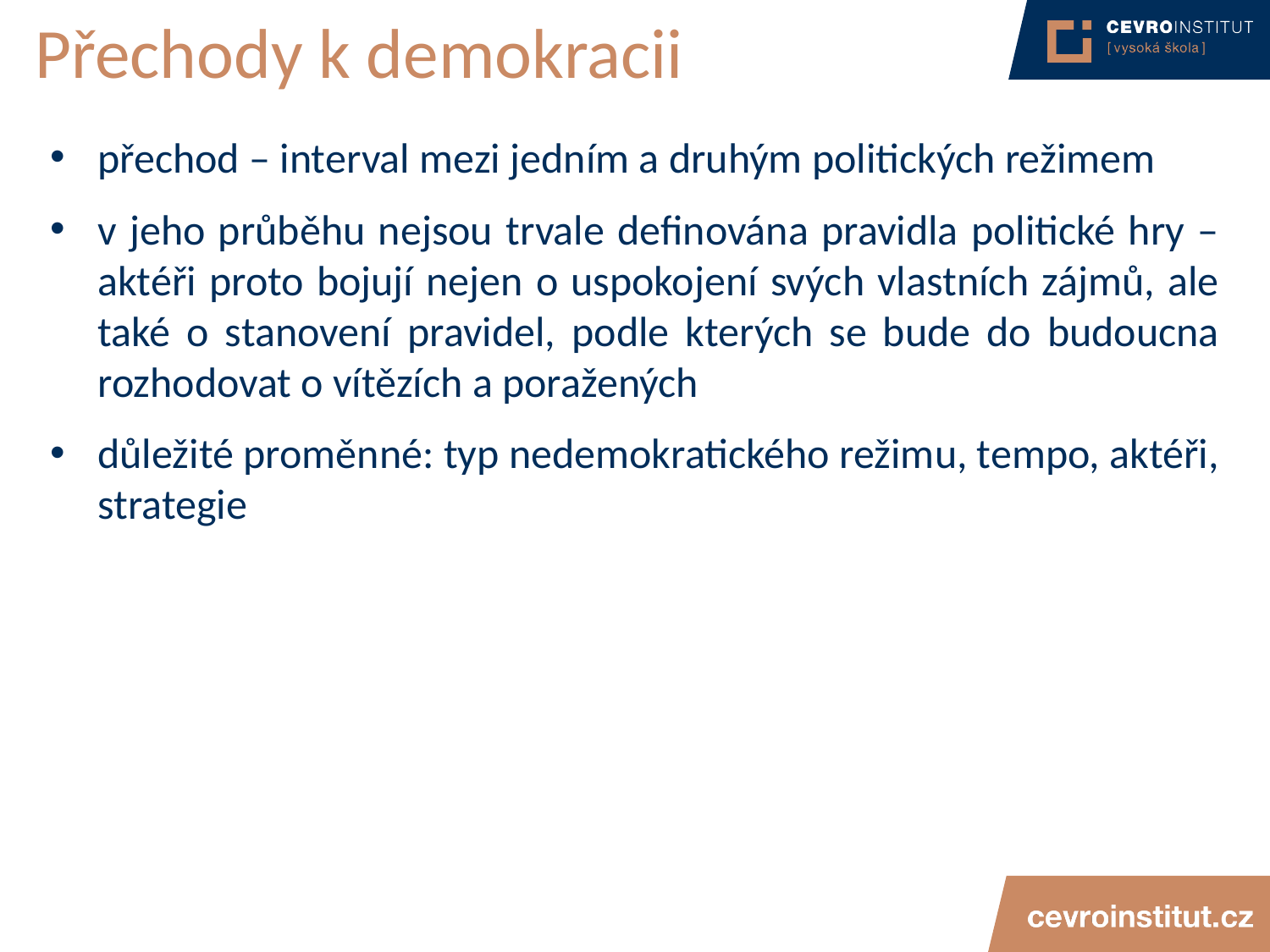

# Přechody k demokracii
přechod – interval mezi jedním a druhým politických režimem
v jeho průběhu nejsou trvale definována pravidla politické hry – aktéři proto bojují nejen o uspokojení svých vlastních zájmů, ale také o stanovení pravidel, podle kterých se bude do budoucna rozhodovat o vítězích a poražených
důležité proměnné: typ nedemokratického režimu, tempo, aktéři, strategie